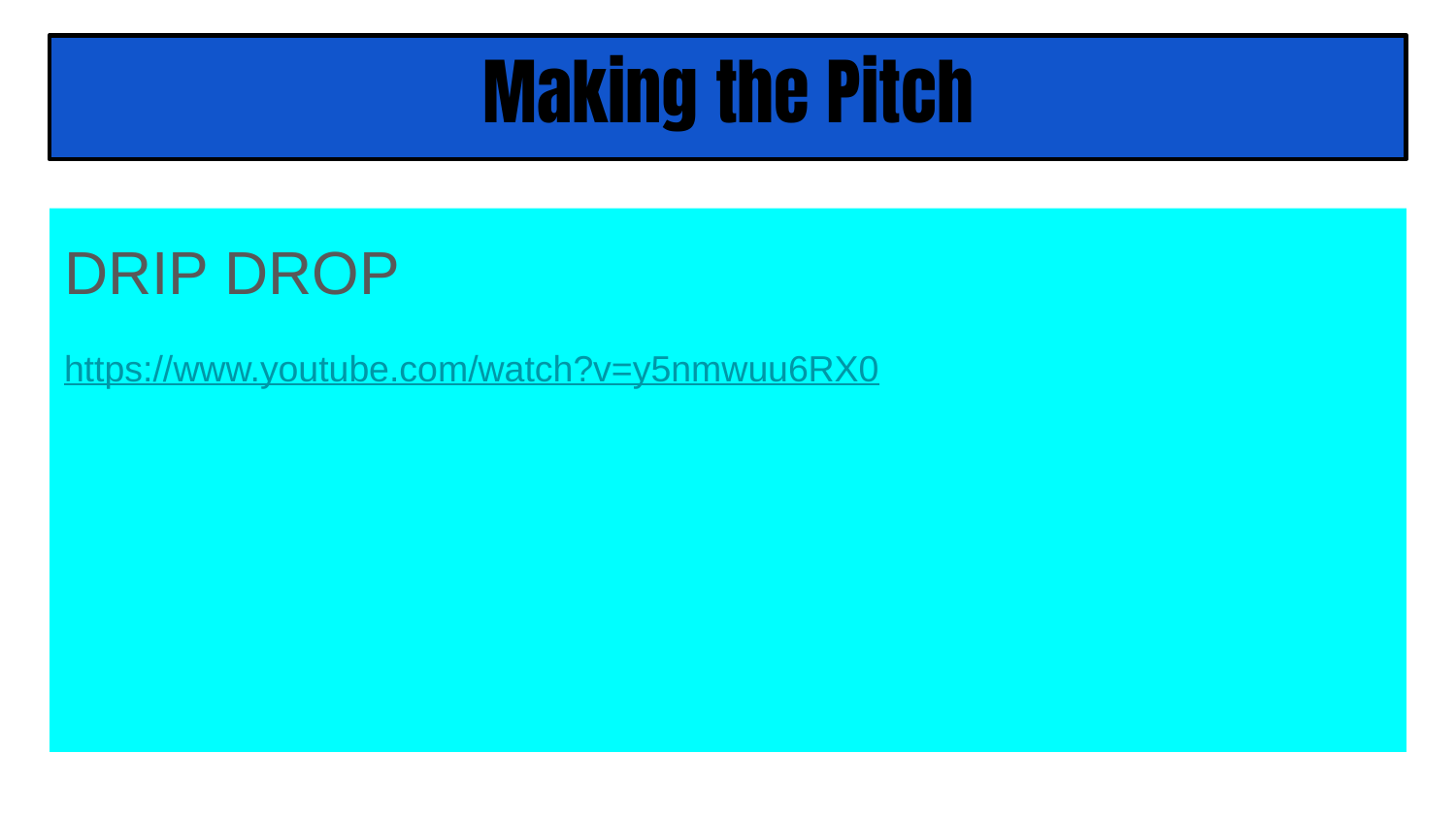

# Making the Pitch
DRIP DROP
https://www.youtube.com/watch?v=y5nmwuu6RX0